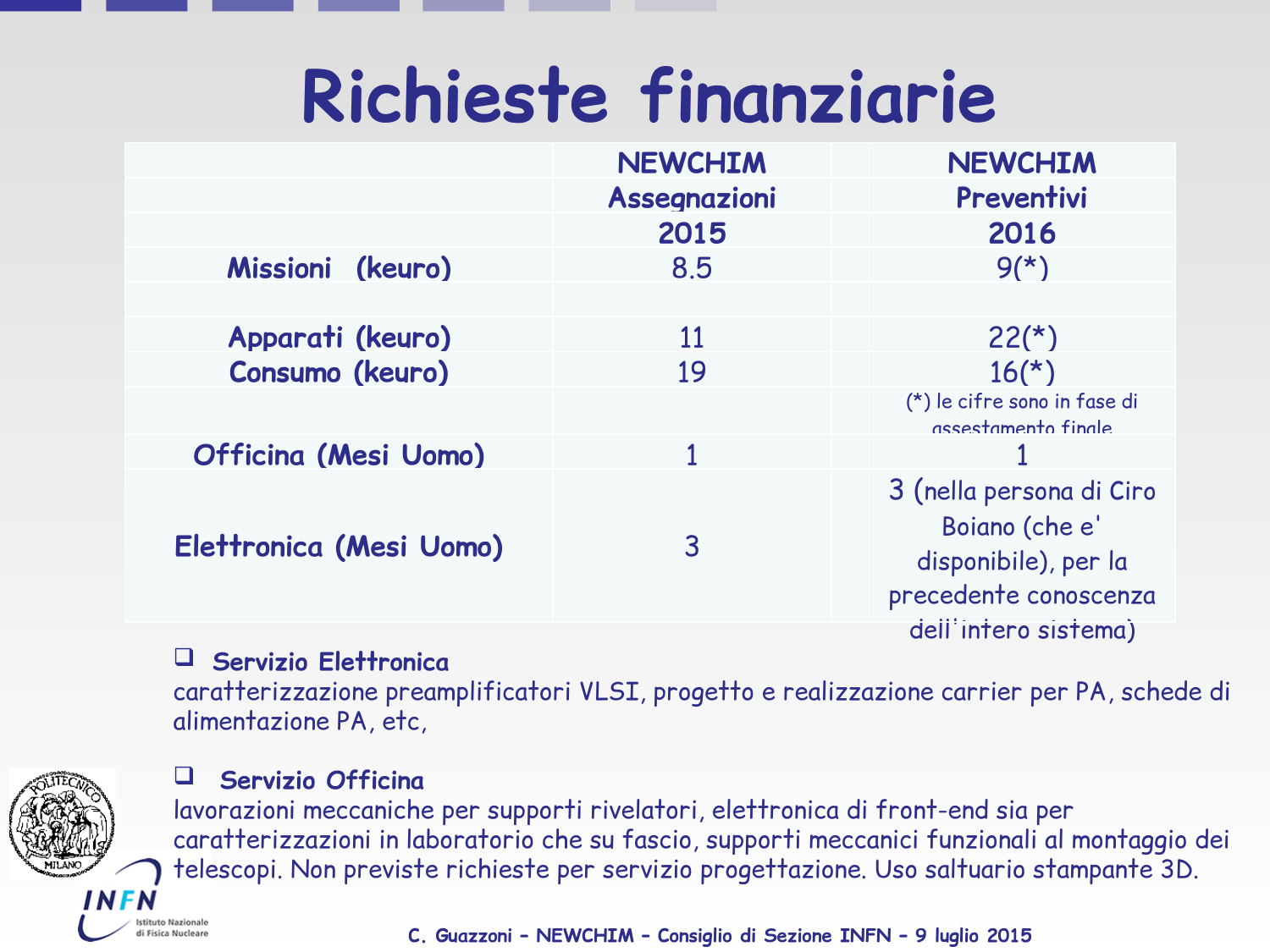

Richieste finanziarie
|  | NEWCHIM |  | NEWCHIM |
| --- | --- | --- | --- |
|  | Assegnazioni |  | Preventivi |
|  | 2015 |  | 2016 |
| Missioni (keuro) | 8.5 |  | 9(\*) |
|  |  |  |  |
| Apparati (keuro) | 11 |  | 22(\*) |
| Consumo (keuro) | 19 |  | 16(\*) |
|  |  |  | (\*) le cifre sono in fase di assestamento finale |
| Officina (Mesi Uomo) | 1 |  | 1 |
| Elettronica (Mesi Uomo) | 3 |  | 3 (nella persona di Ciro Boiano (che e' disponibile), per la precedente conoscenza dell'intero sistema) |
Servizio Elettronica
caratterizzazione preamplificatori VLSI, progetto e realizzazione carrier per PA, schede di alimentazione PA, etc,

 Servizio Officina
lavorazioni meccaniche per supporti rivelatori, elettronica di front-end sia per caratterizzazioni in laboratorio che su fascio, supporti meccanici funzionali al montaggio dei telescopi. Non previste richieste per servizio progettazione. Uso saltuario stampante 3D.
C. Guazzoni – NEWCHIM – Consiglio di Sezione INFN – 9 luglio 2015